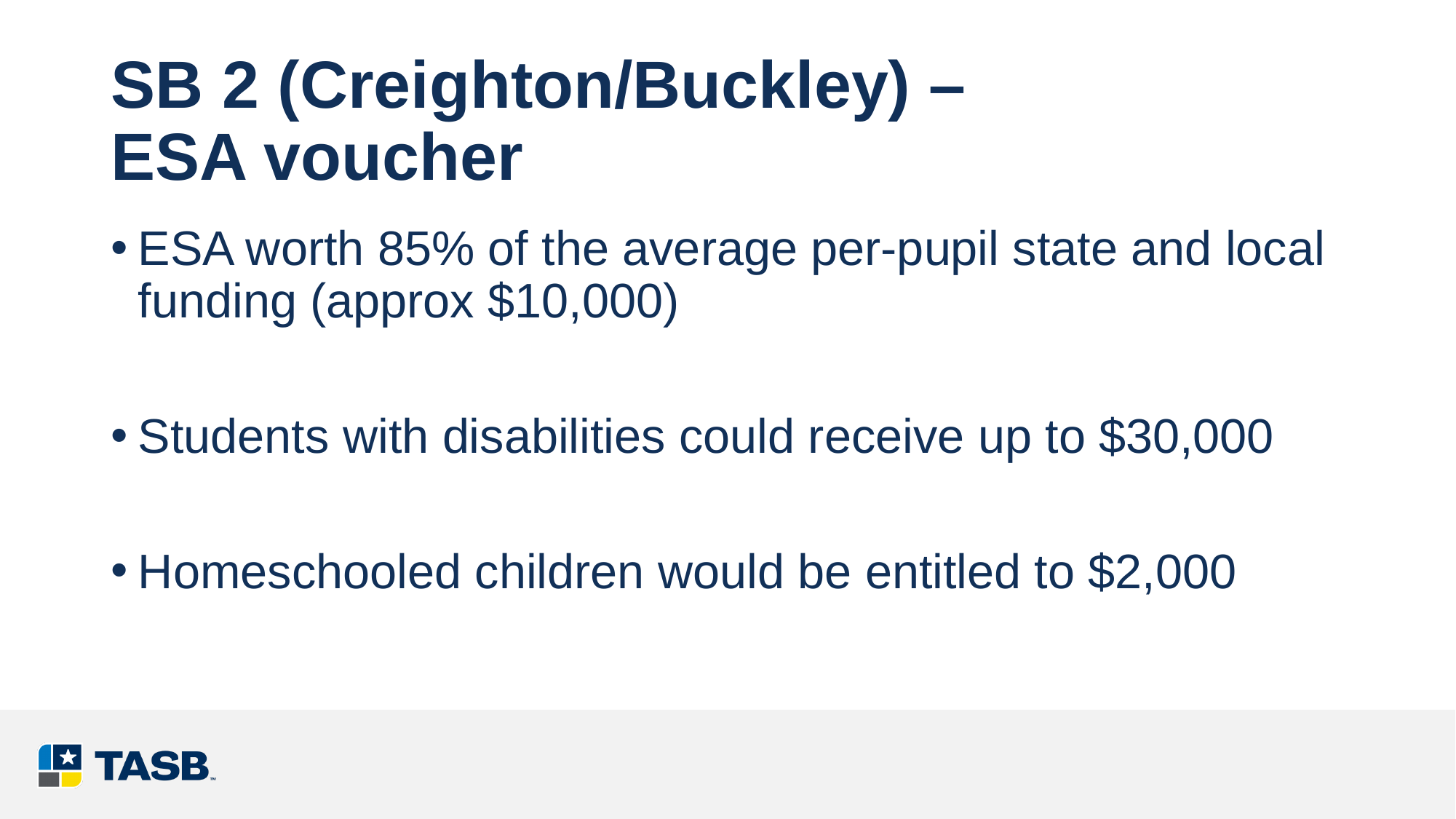

# SB 2 (Creighton/Buckley) – ESA voucher
ESA worth 85% of the average per-pupil state and local funding (approx $10,000)

Students with disabilities could receive up to $30,000

Homeschooled children would be entitled to $2,000